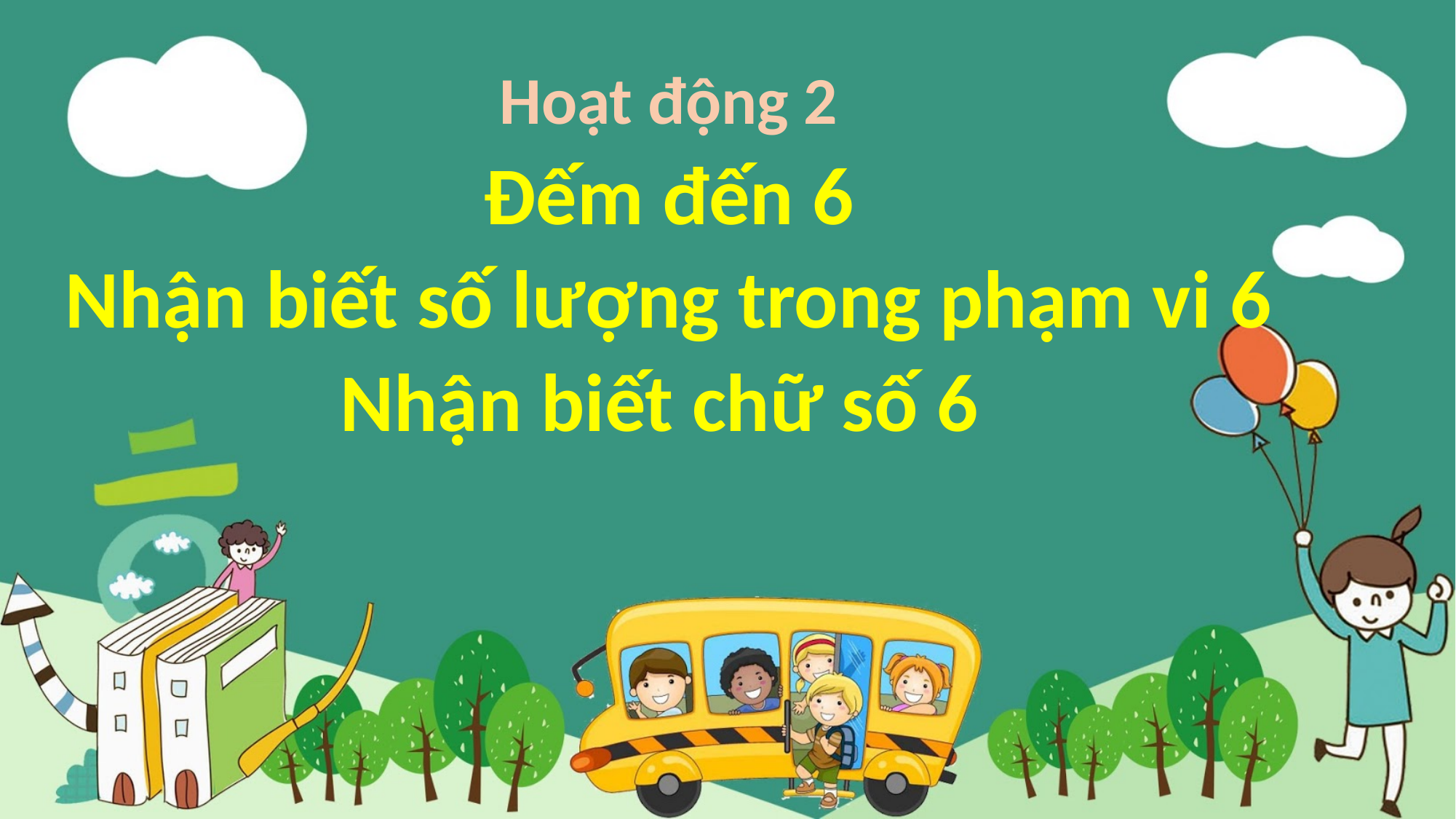

Hoạt động 2
Đếm đến 6
Nhận biết số lượng trong phạm vi 6
Nhận biết chữ số 6